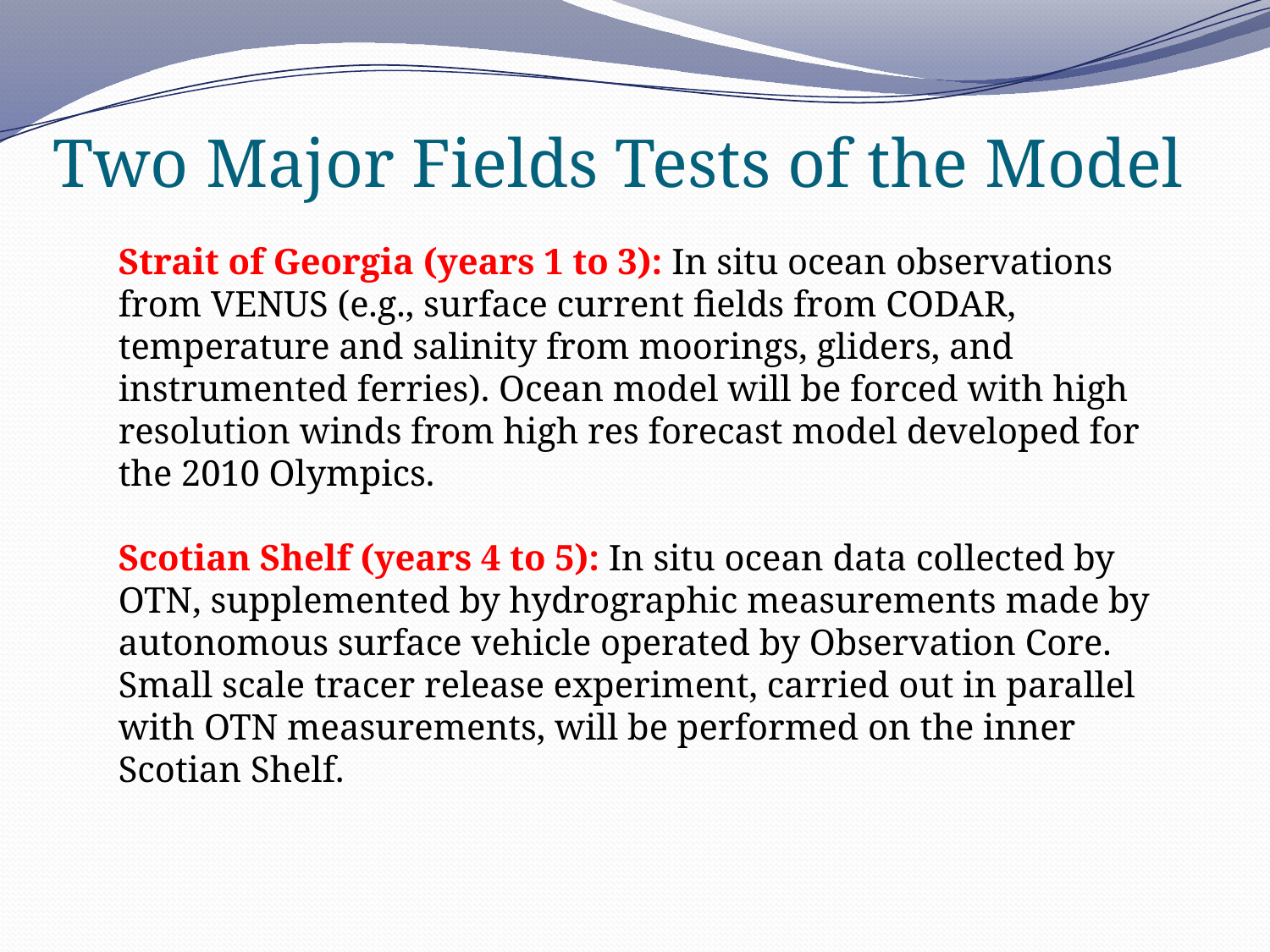

# Two Major Fields Tests of the Model
Strait of Georgia (years 1 to 3): In situ ocean observations from VENUS (e.g., surface current fields from CODAR, temperature and salinity from moorings, gliders, and instrumented ferries). Ocean model will be forced with high resolution winds from high res forecast model developed for the 2010 Olympics.

Scotian Shelf (years 4 to 5): In situ ocean data collected by OTN, supplemented by hydrographic measurements made by autonomous surface vehicle operated by Observation Core. Small scale tracer release experiment, carried out in parallel with OTN measurements, will be performed on the inner Scotian Shelf.